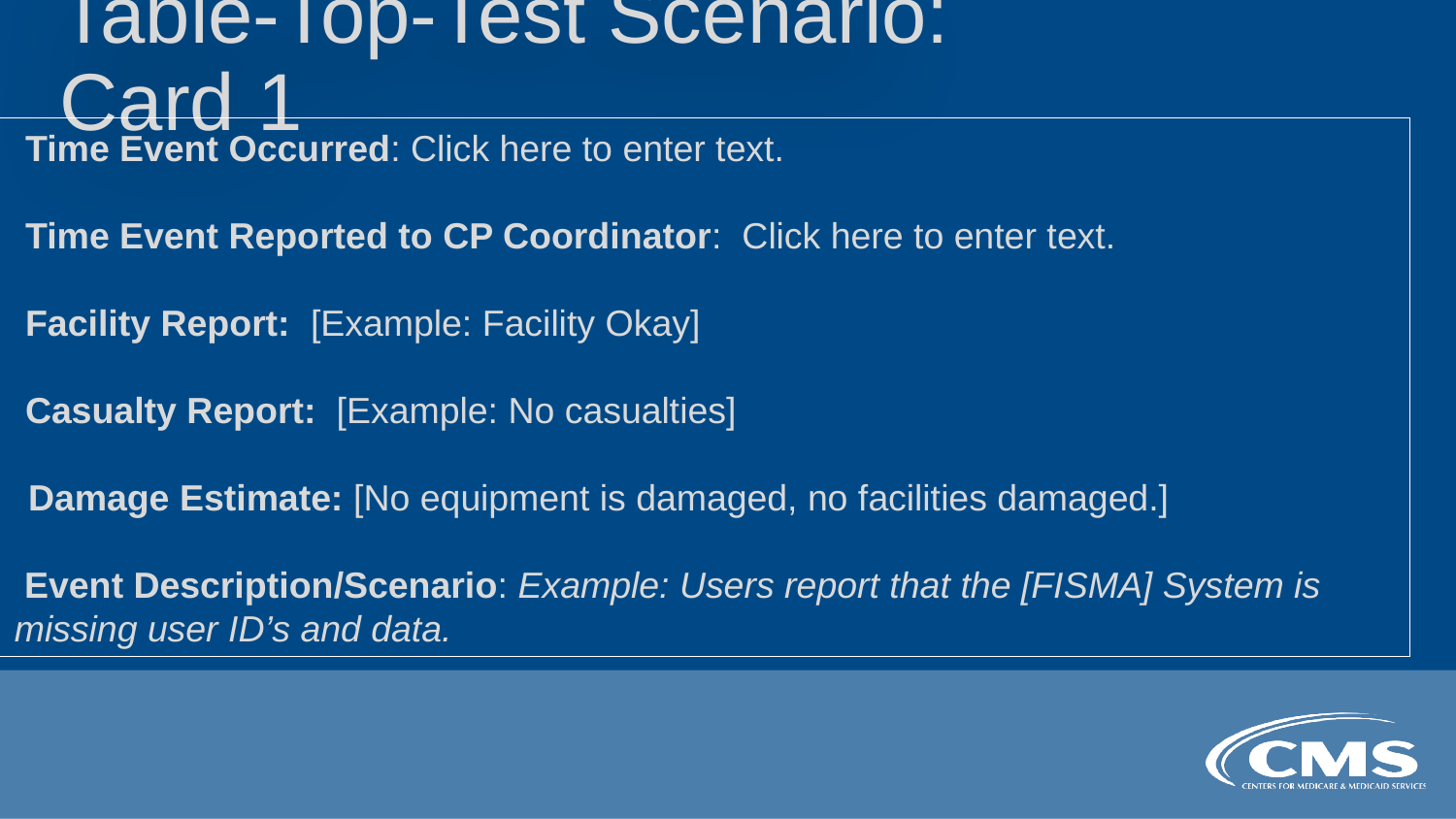

# Table-Top-Test Scenario: Card 1
Time Event Occurred: Click here to enter text.

Time Event Reported to CP Coordinator:  Click here to enter text.

Facility Report:  [Example: Facility Okay]

Casualty Report:  [Example: No casualties]

Damage Estimate: [No equipment is damaged, no facilities damaged.]

 Event Description/Scenario: Example: Users report that the [FISMA] System is missing user ID’s and data.